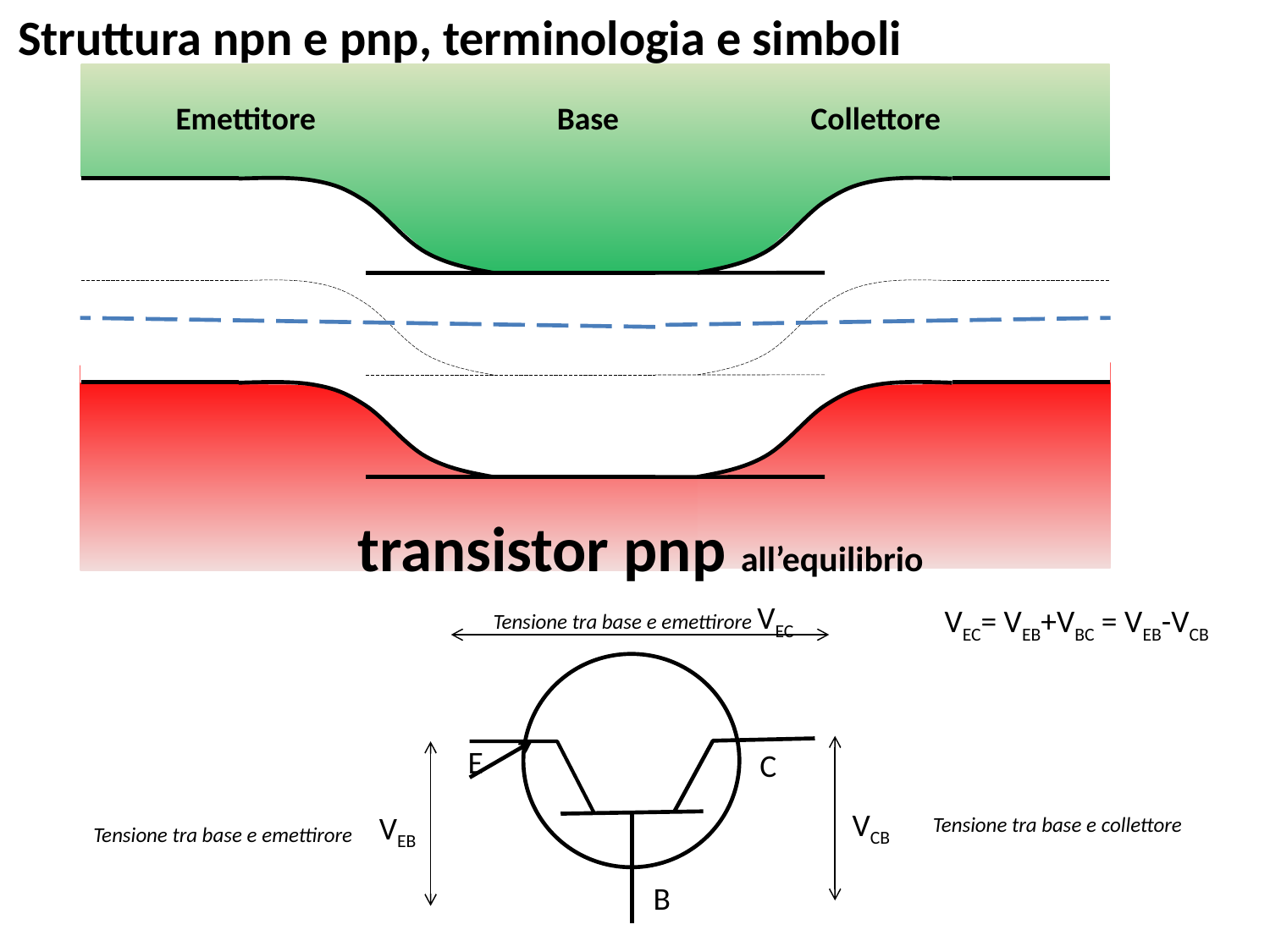

Struttura npn e pnp, terminologia e simboli

Emettitore
Base
Collettore

transistor pnp all’equilibrio
Tensione tra base e emettirore VEC

VEC= VEB+VBC = VEB-VCB

E
C
B

VCB
VEB
Tensione tra base e collettore
Tensione tra base e emettirore